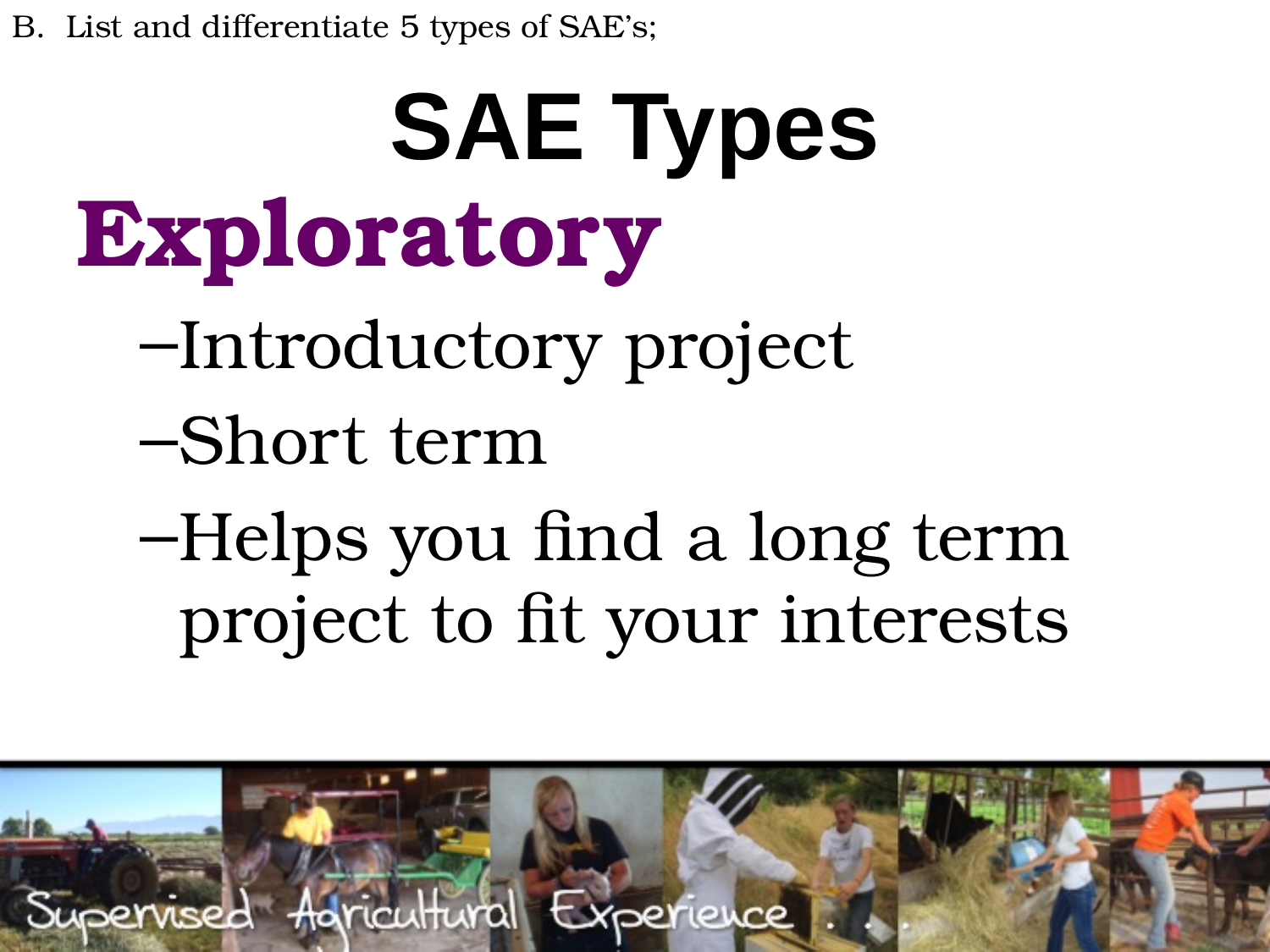

B.  List and differentiate 5 types of SAE’s;
# SAE Types
Exploratory
Introductory project
Short term
Helps you find a long term project to fit your interests